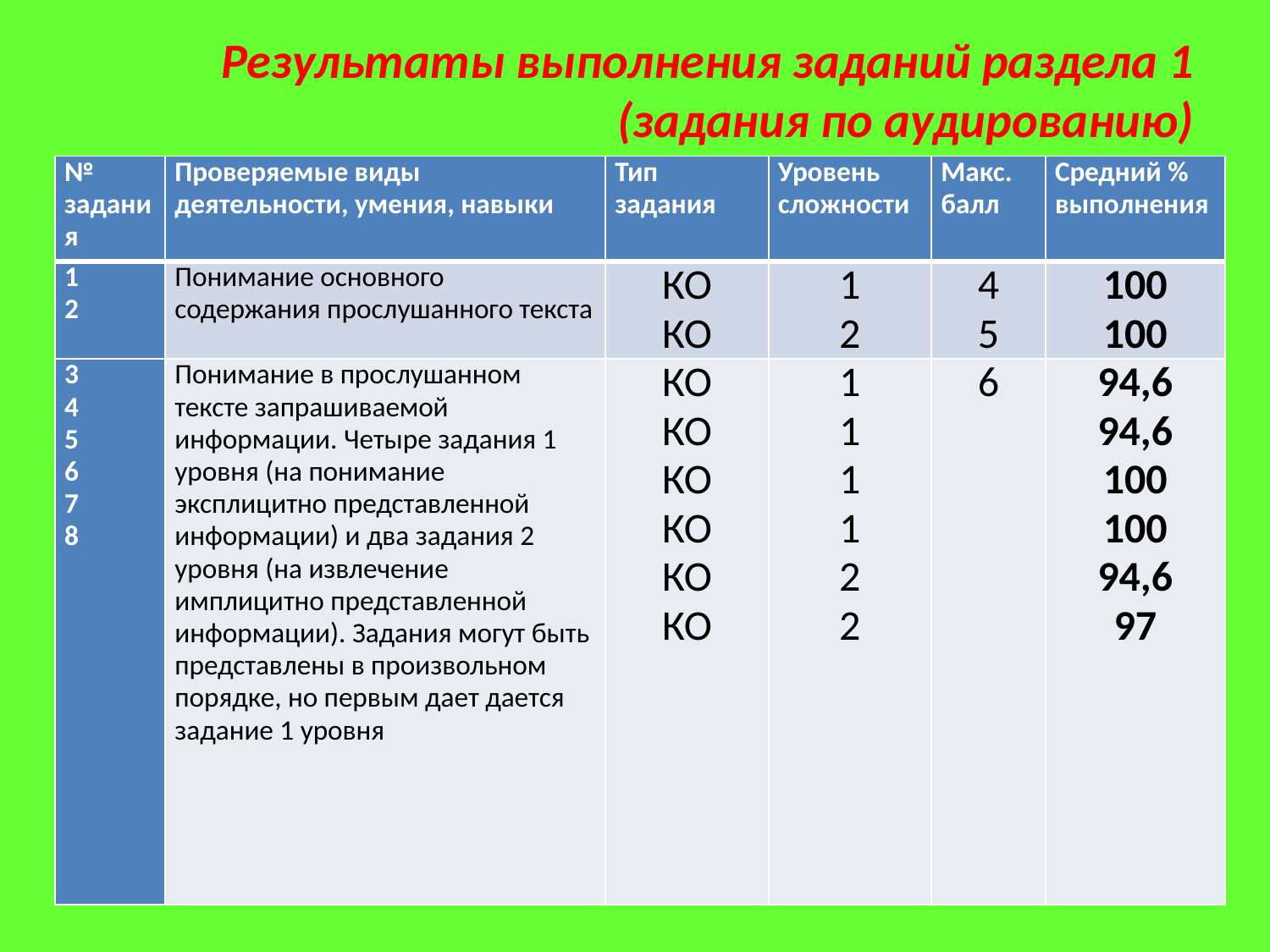

# Результаты выполнения заданий раздела 1 (задания по аудированию)
| № задания | Проверяемые виды деятельности, умения, навыки | Тип задания | Уровень сложности | Макс. балл | Средний % выполнения |
| --- | --- | --- | --- | --- | --- |
| 1 2 | Понимание основного содержания прослушанного текста | КО КО | 1 2 | 4 5 | 100 100 |
| 3 4 5 6 7 8 | Понимание в прослушанном тексте запрашиваемой информации. Четыре задания 1 уровня (на понимание эксплицитно представленной информации) и два задания 2 уровня (на извлечение имплицитно представленной информации). Задания могут быть представлены в произвольном порядке, но первым дает дается задание 1 уровня | КО КО КО КО КО КО | 1 1 1 1 2 2 | 6 | 94,6 94,6 100 100 94,6 97 |